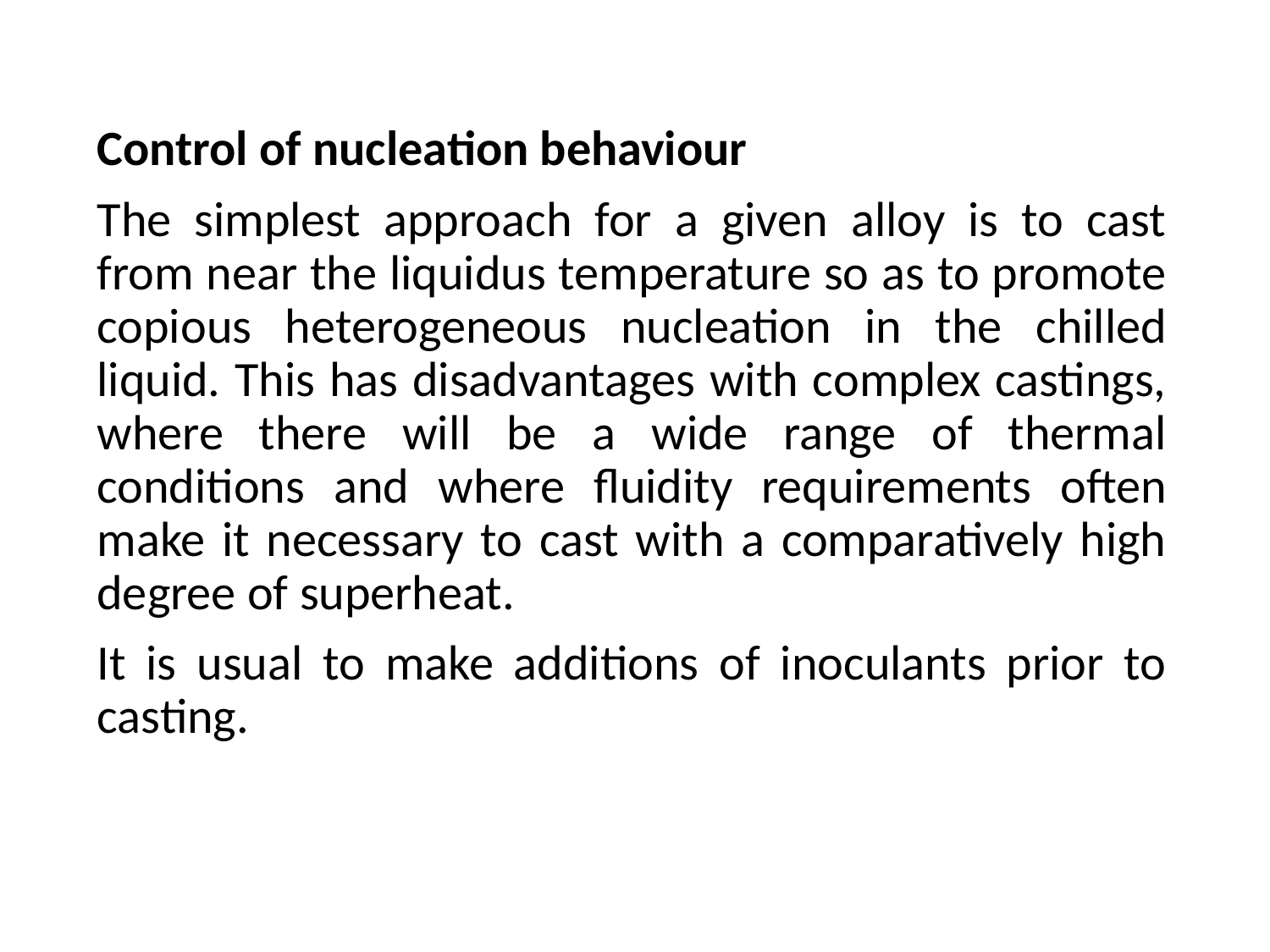

Control of nucleation behaviour
The simplest approach for a given alloy is to cast from near the liquidus temperature so as to promote copious heterogeneous nucleation in the chilled liquid. This has disadvantages with complex castings, where there will be a wide range of thermal conditions and where fluidity requirements often make it necessary to cast with a comparatively high degree of superheat.
It is usual to make additions of inoculants prior to casting.